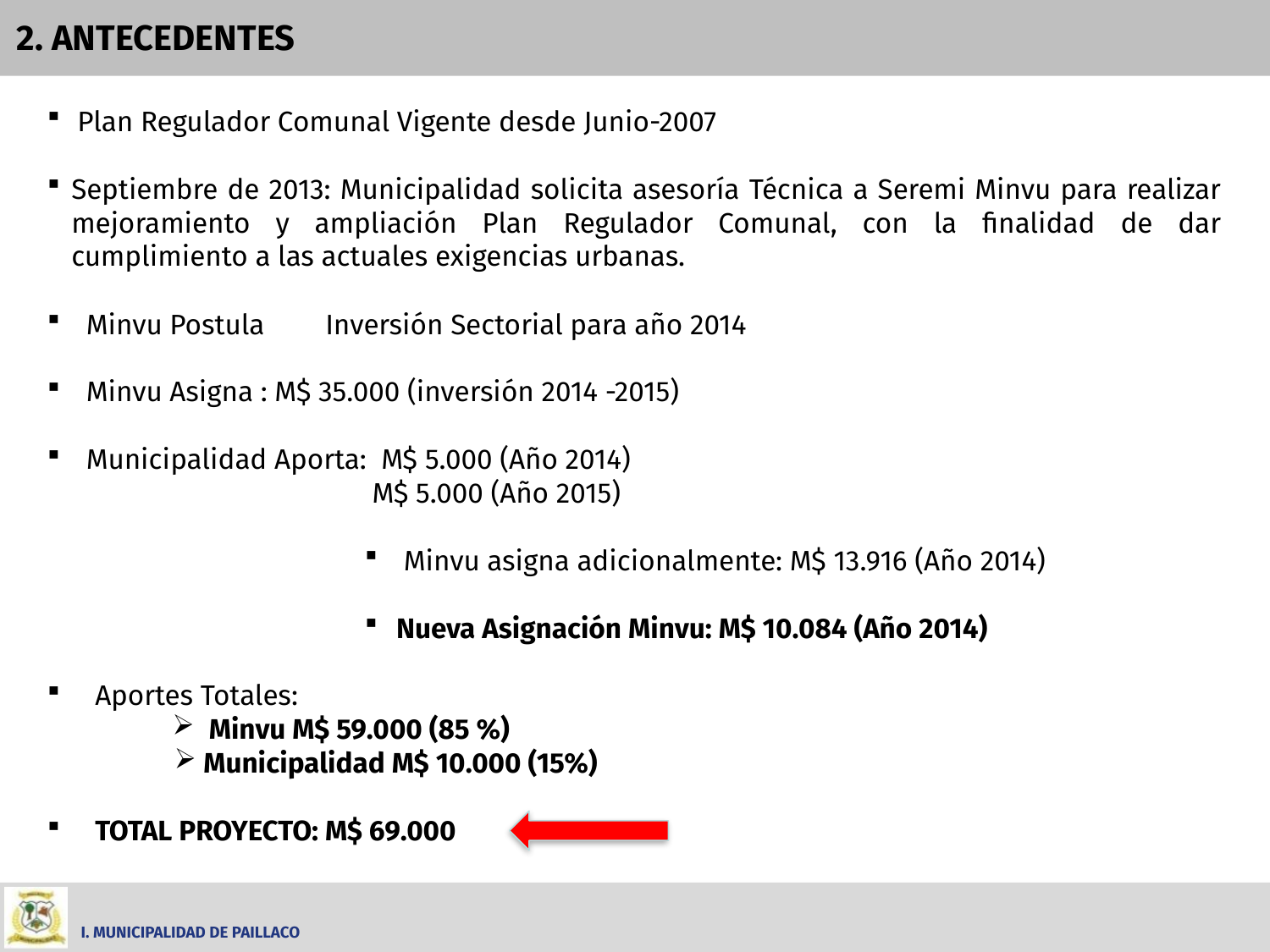

2. ANTECEDENTES
Plan Regulador Comunal Vigente desde Junio-2007

Septiembre de 2013: Municipalidad solicita asesoría Técnica a Seremi Minvu para realizar mejoramiento y ampliación Plan Regulador Comunal, con la finalidad de dar cumplimiento a las actuales exigencias urbanas.

  Minvu Postula	Inversión Sectorial para año 2014

  Minvu Asigna : M$ 35.000 (inversión 2014 -2015)

  Municipalidad Aporta:  M$ 5.000 (Año 2014)
 M$ 5.000 (Año 2015)

  Minvu asigna adicionalmente: M$ 13.916 (Año 2014)

 Nueva Asignación Minvu: M$ 10.084 (Año 2014)

Aportes Totales:
Minvu M$ 59.000 (85 %)
 Municipalidad M$ 10.000 (15%)

TOTAL PROYECTO: M$ 69.000